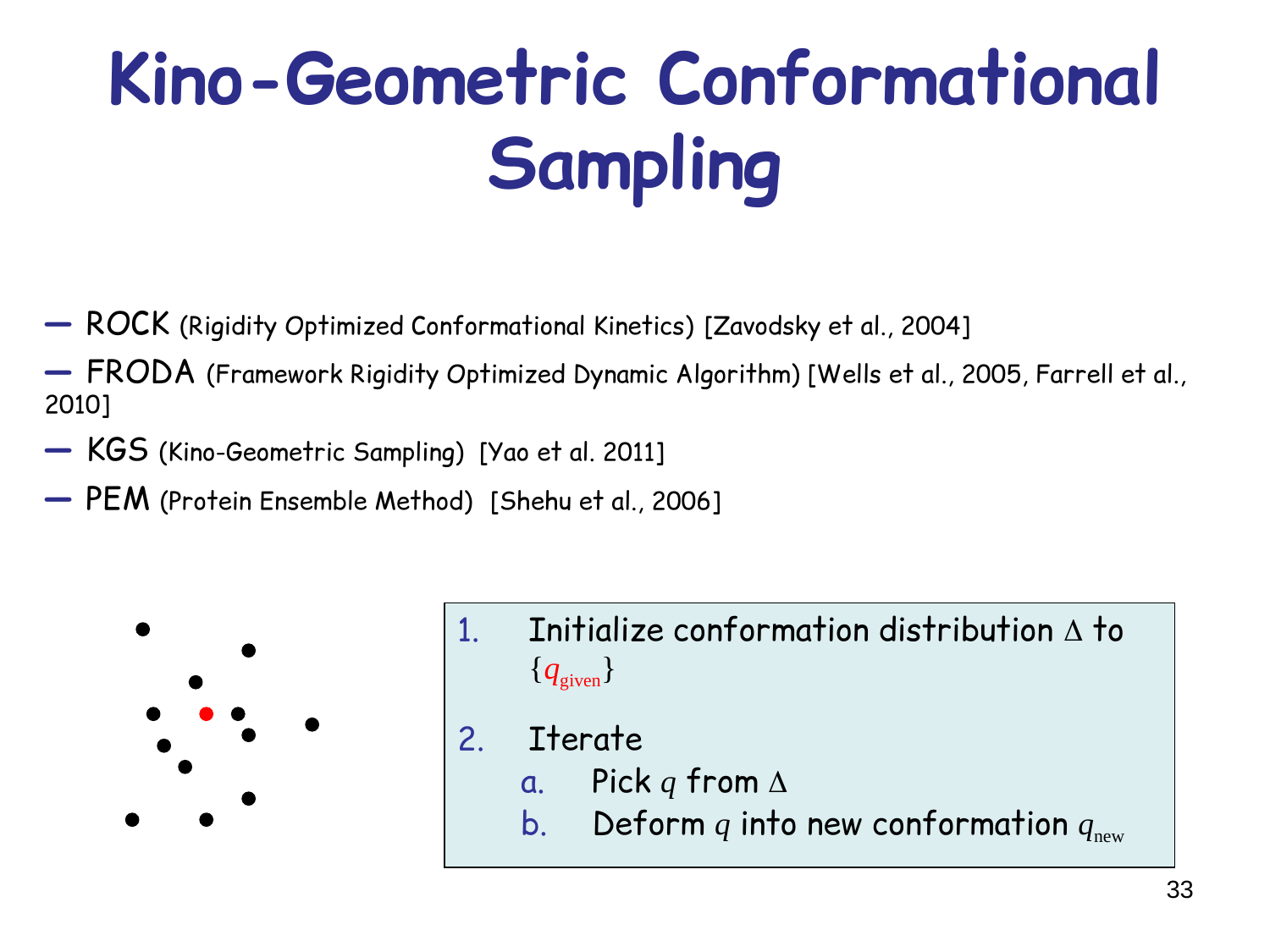

# Kino-Geometric Conformational Sampling
— ROCK (Rigidity Optimized Conformational Kinetics) [Zavodsky et al., 2004]

— FRODA (Framework Rigidity Optimized Dynamic Algorithm) [Wells et al., 2005, Farrell et al., 2010]
— KGS (Kino-Geometric Sampling)  [Yao et al. 2011]
— PEM (Protein Ensemble Method)  [Shehu et al., 2006]
Initialize conformation distribution Δ to {qgiven}
Iterate
Pick q from Δ
Deform q into new conformation qnew

33